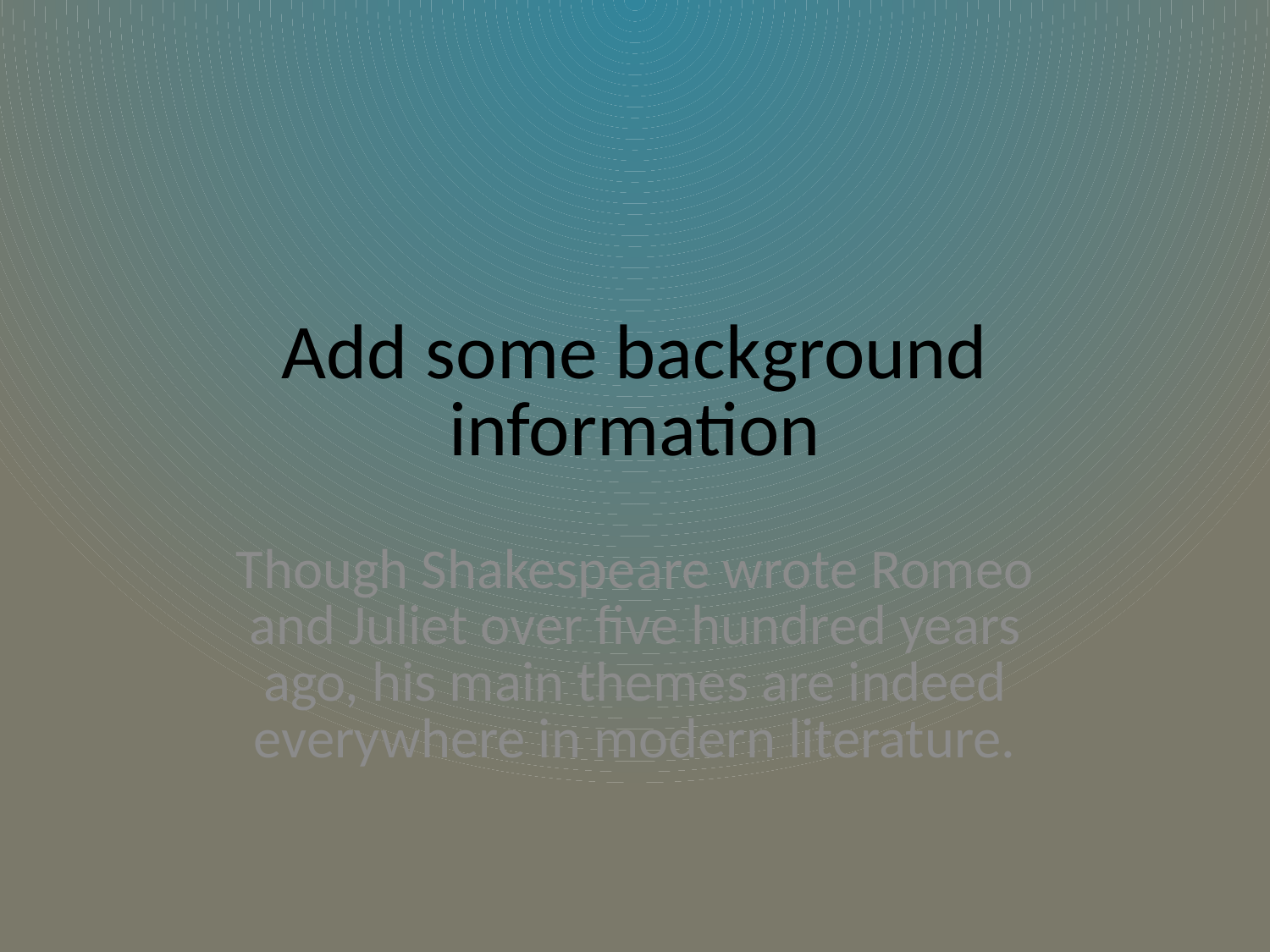

# Add some background information
Though Shakespeare wrote Romeo and Juliet over five hundred years ago, his main themes are indeed everywhere in modern literature.